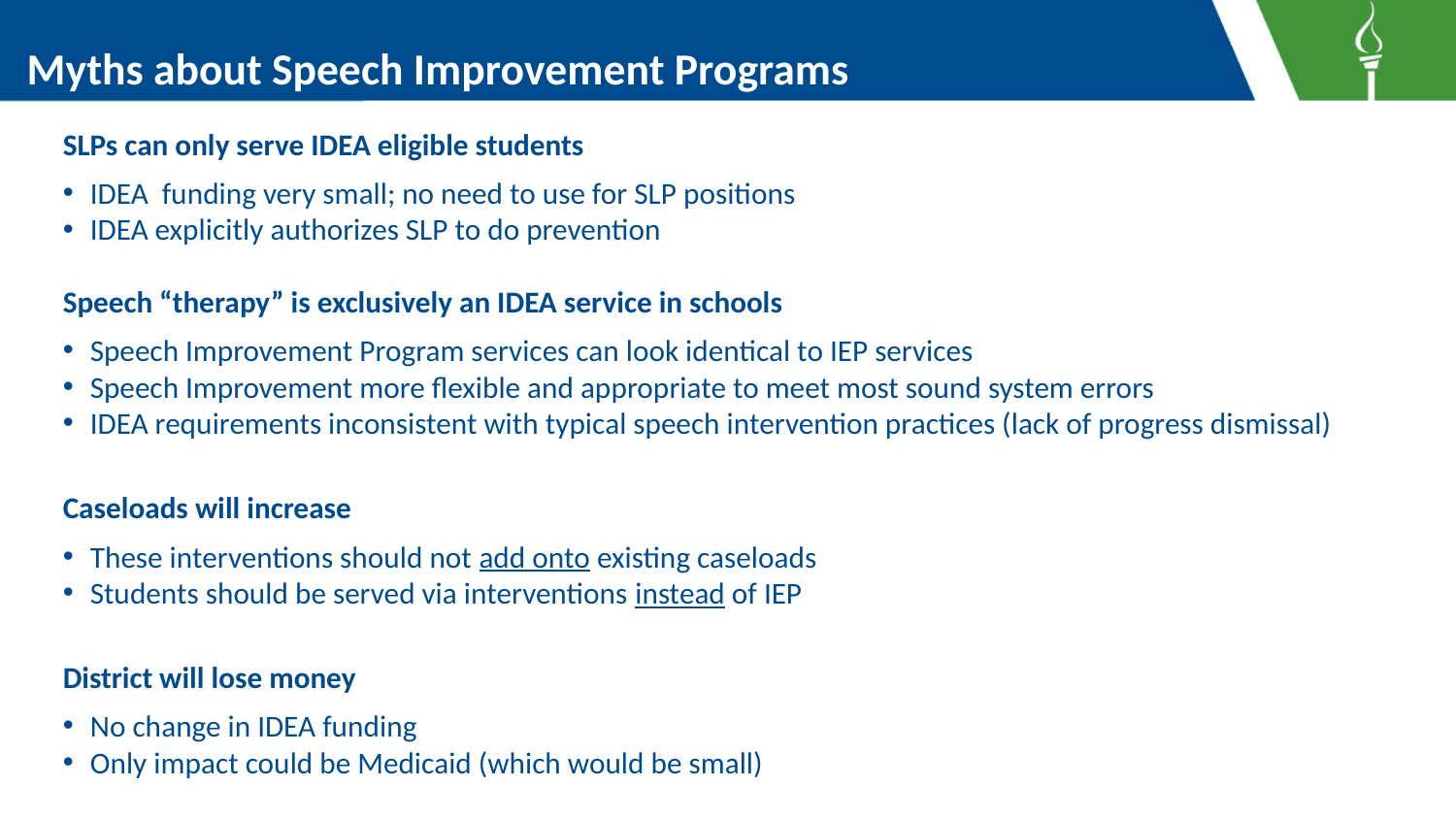

# Myths about Speech Improvement Programs
SLPs can only serve IDEA eligible students
IDEA  funding very small; no need to use for SLP positions
IDEA explicitly authorizes SLP to do prevention

Speech “therapy” is exclusively an IDEA service in schools
Speech Improvement Program services can look identical to IEP services
Speech Improvement more flexible and appropriate to meet most sound system errors
IDEA requirements inconsistent with typical speech intervention practices (lack of progress dismissal)

Caseloads will increase
These interventions should not add onto existing caseloads
Students should be served via interventions instead of IEP

District will lose money
No change in IDEA funding
Only impact could be Medicaid (which would be small)